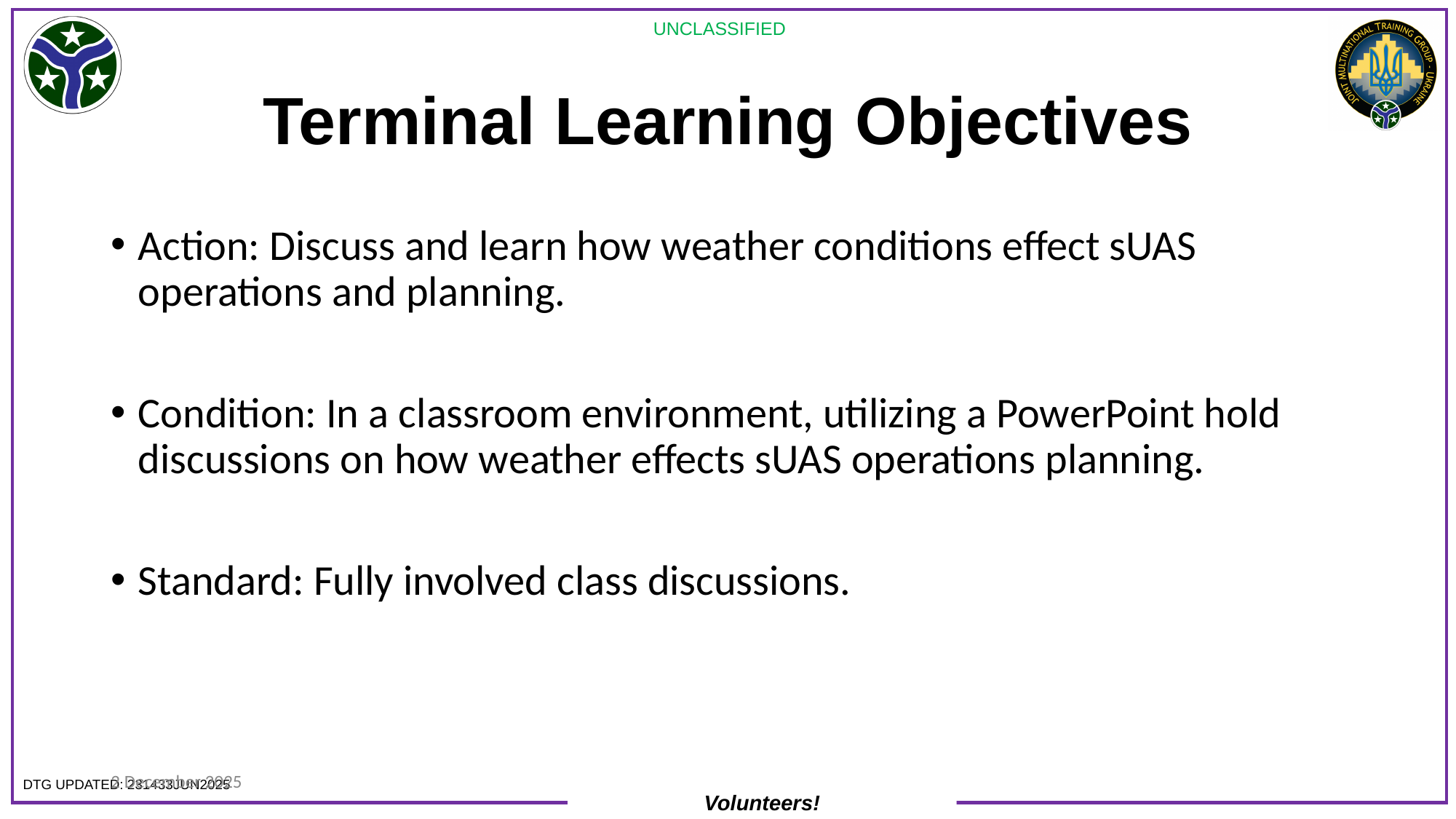

# Terminal Learning Objectives
Action: Discuss and learn how weather conditions effect sUAS operations and planning.

Condition: In a classroom environment, utilizing a PowerPoint hold discussions on how weather effects sUAS operations planning.

Standard: Fully involved class discussions.
2 December 2025